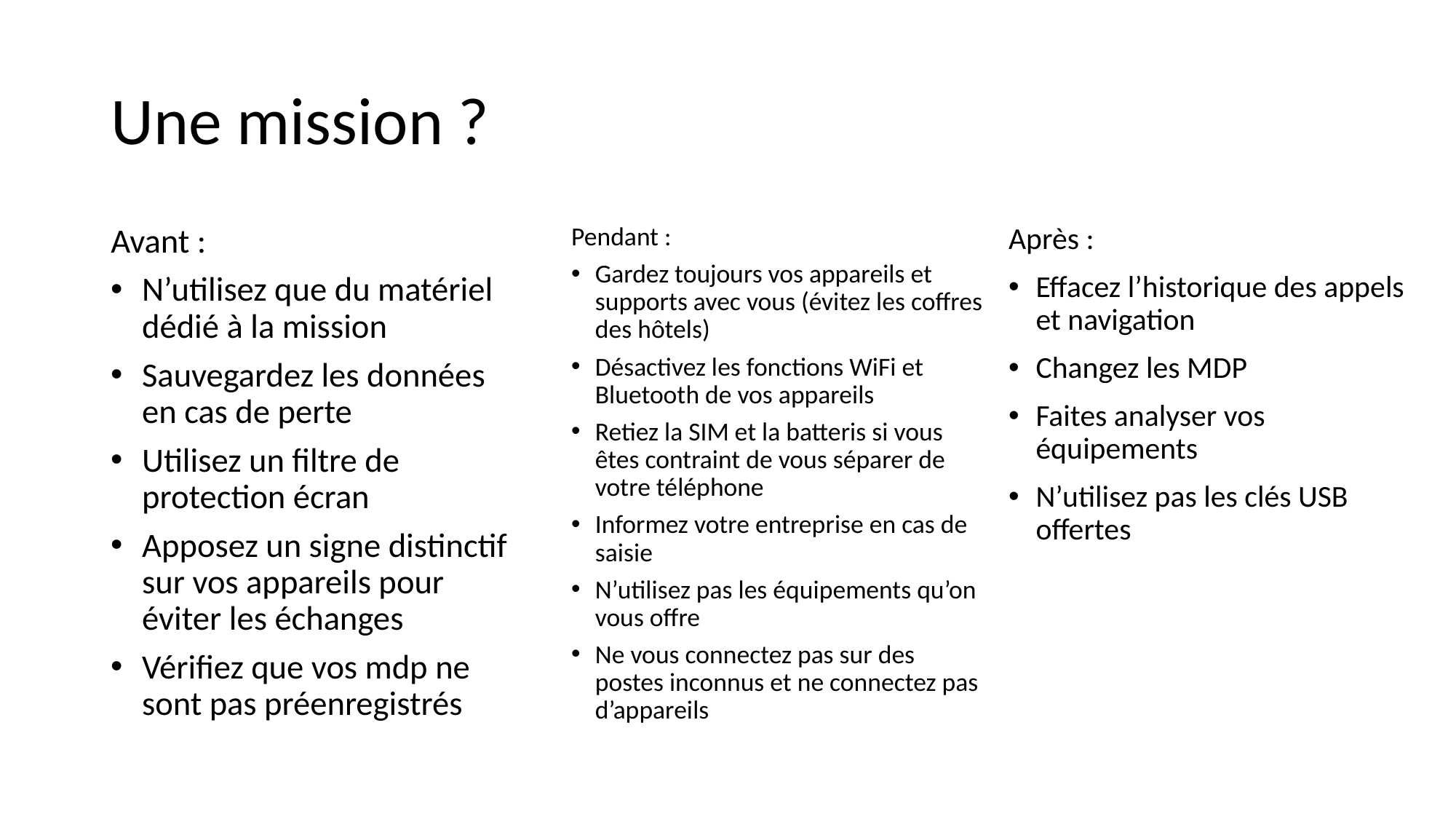

# Une mission ?
Avant :
N’utilisez que du matériel dédié à la mission
Sauvegardez les données en cas de perte
Utilisez un filtre de protection écran
Apposez un signe distinctif sur vos appareils pour éviter les échanges
Vérifiez que vos mdp ne sont pas préenregistrés
Pendant :
Gardez toujours vos appareils et supports avec vous (évitez les coffres des hôtels)
Désactivez les fonctions WiFi et Bluetooth de vos appareils
Retiez la SIM et la batteris si vous êtes contraint de vous séparer de votre téléphone
Informez votre entreprise en cas de saisie
N’utilisez pas les équipements qu’on vous offre
Ne vous connectez pas sur des postes inconnus et ne connectez pas d’appareils
Après :
Effacez l’historique des appels et navigation
Changez les MDP
Faites analyser vos équipements
N’utilisez pas les clés USB offertes